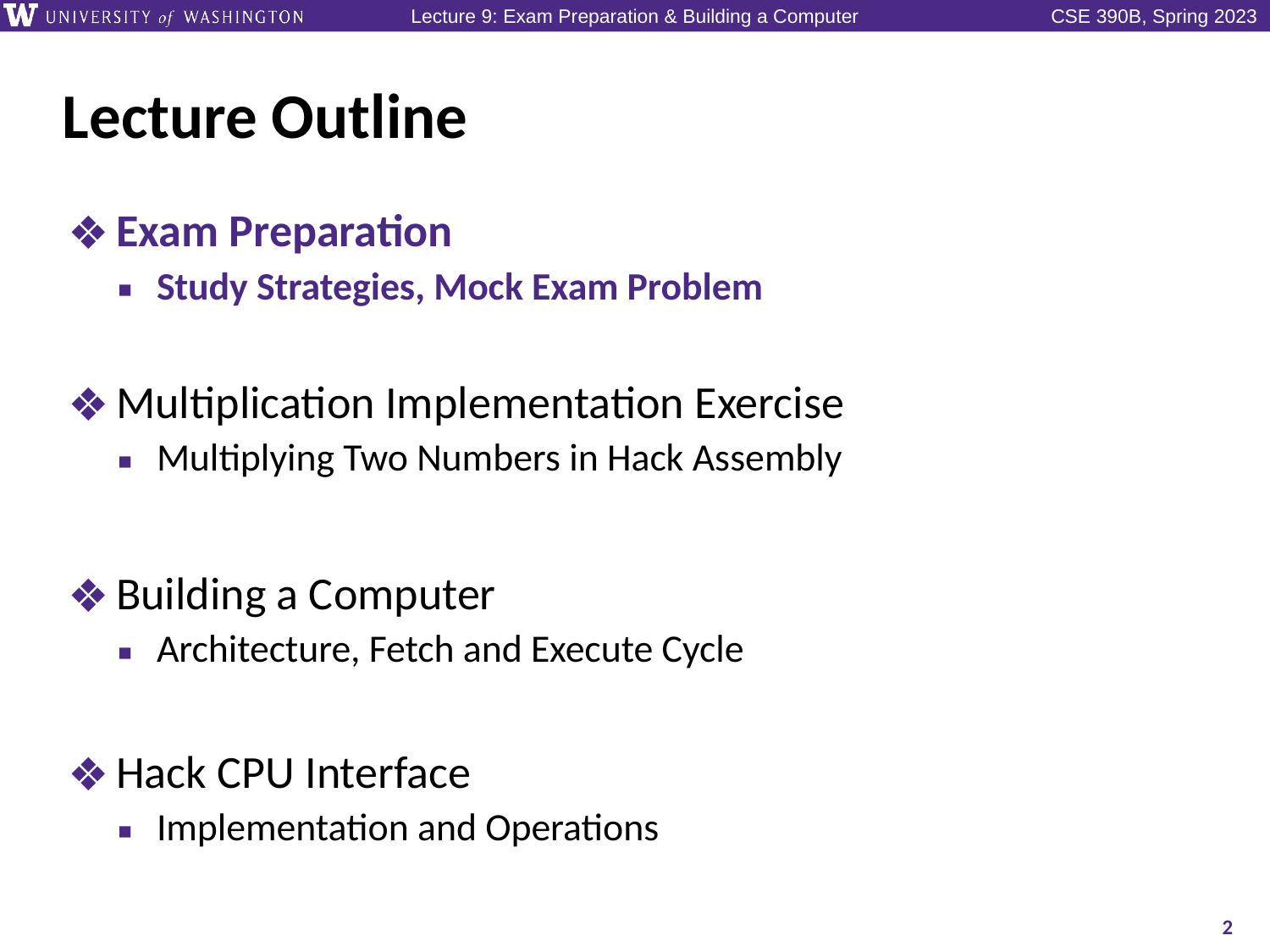

# Lecture Outline
Exam Preparation
Study Strategies, Mock Exam Problem

Multiplication Implementation Exercise
Multiplying Two Numbers in Hack Assembly

Building a Computer
Architecture, Fetch and Execute Cycle

Hack CPU Interface
Implementation and Operations
2